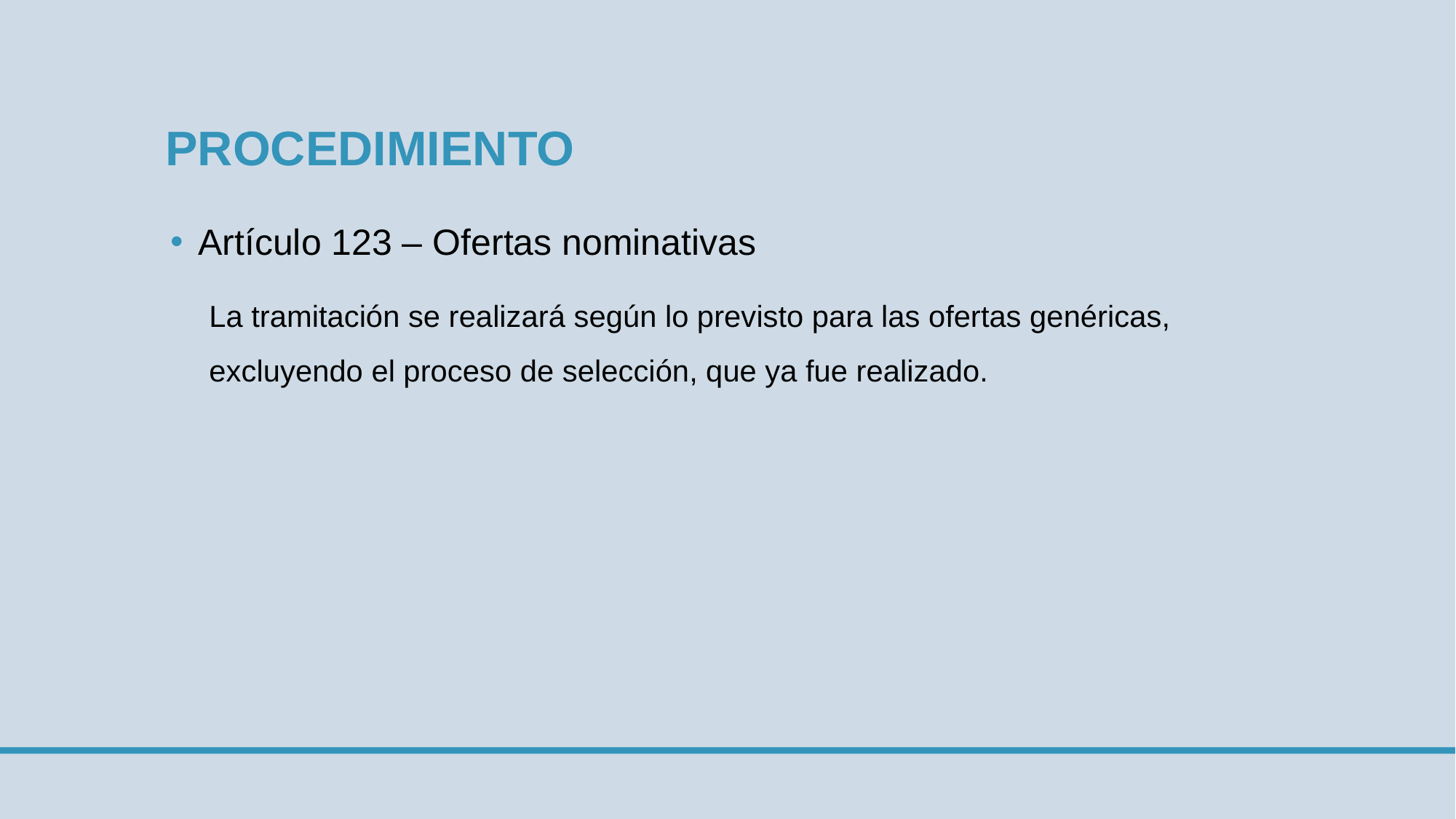

# PROCEDIMIENTO
Artículo 123 – Ofertas nominativas
La tramitación se realizará según lo previsto para las ofertas genéricas, excluyendo el proceso de selección, que ya fue realizado.